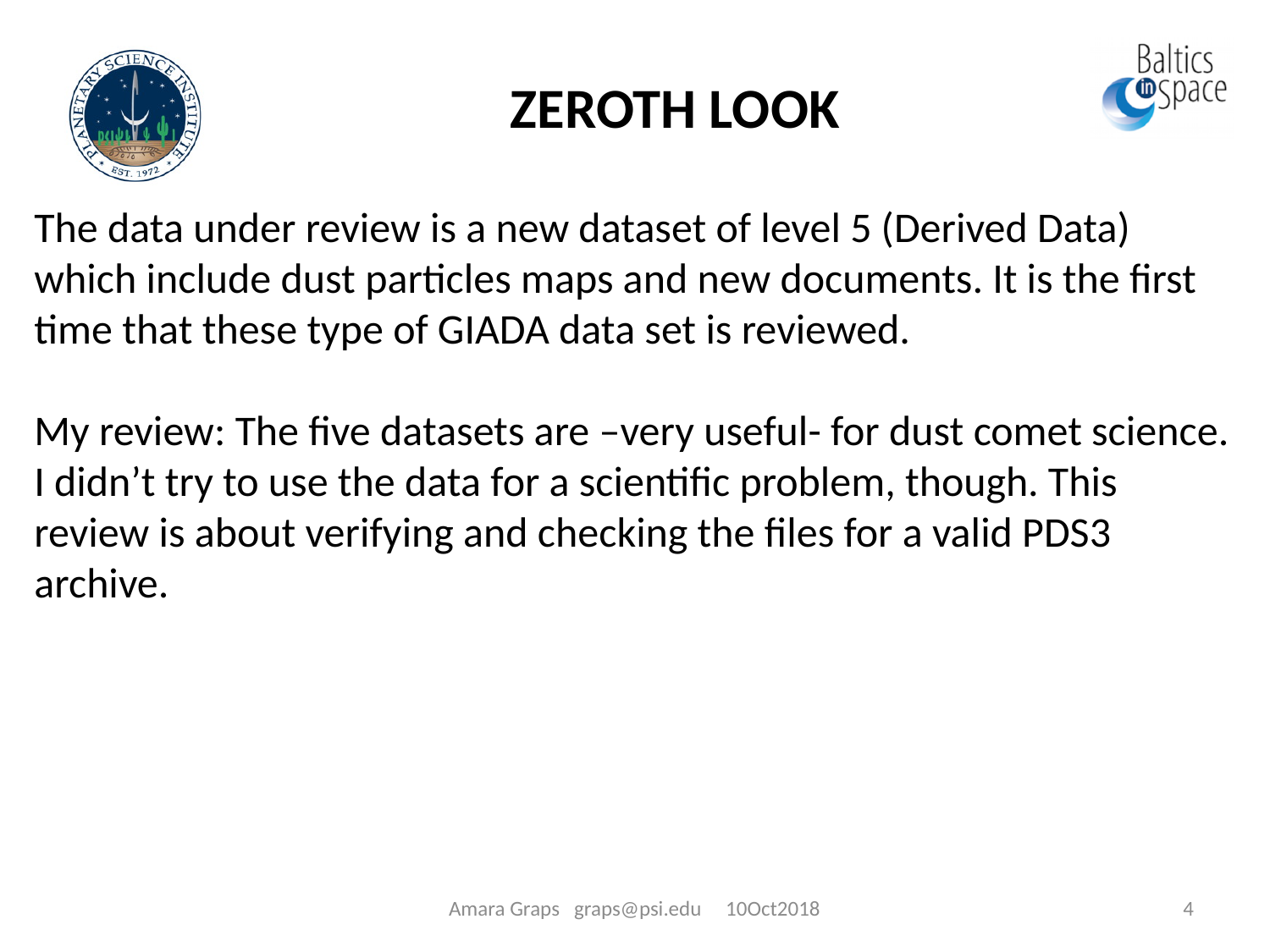

ZEROTH LOOK
The data under review is a new dataset of level 5 (Derived Data) which include dust particles maps and new documents. It is the first time that these type of GIADA data set is reviewed.

My review: The five datasets are –very useful- for dust comet science. I didn’t try to use the data for a scientific problem, though. This review is about verifying and checking the files for a valid PDS3 archive.
Amara Graps   graps@psi.edu     10Oct2018
4